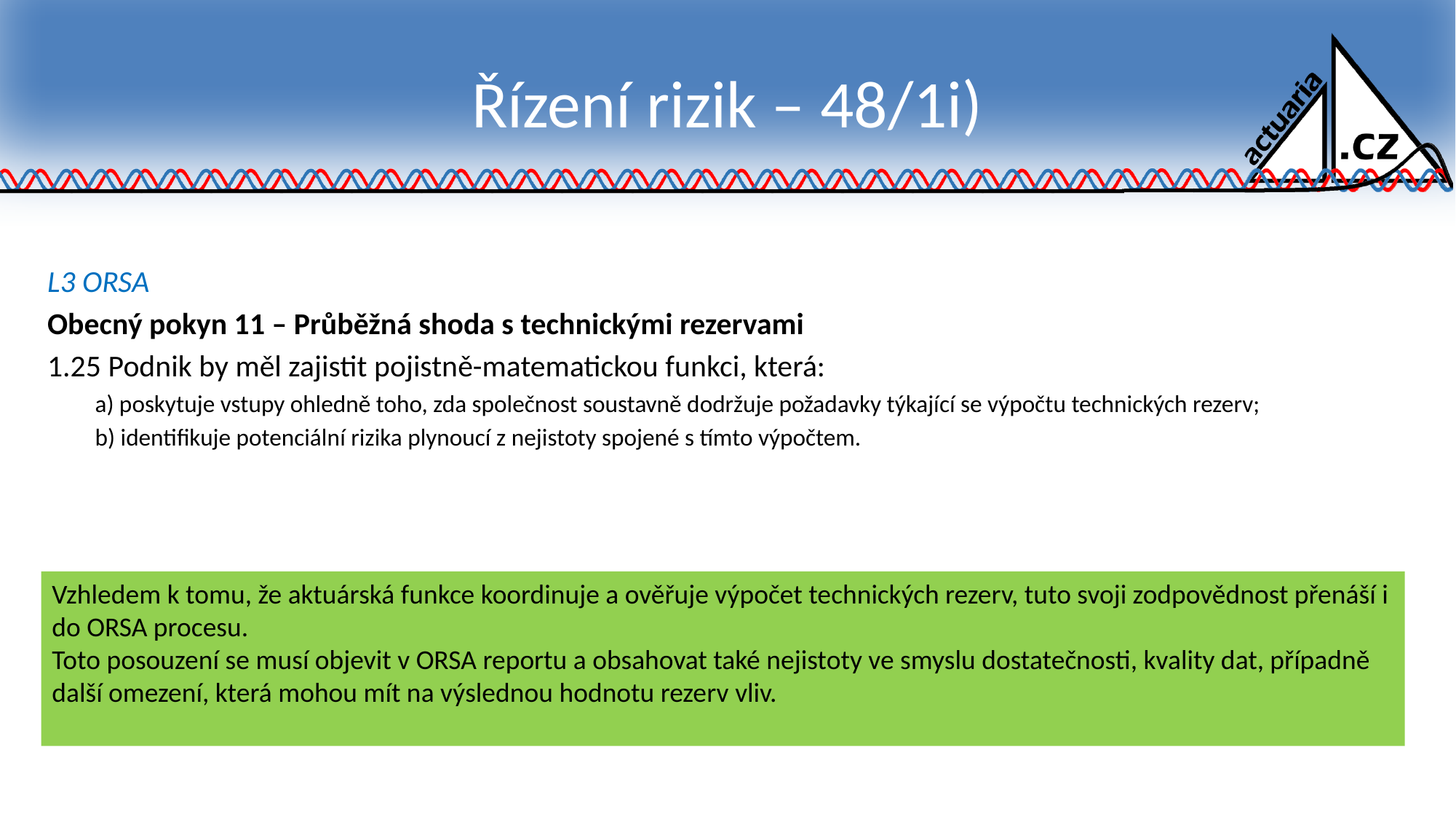

# Řízení rizik – 48/1i)

L3 ORSA
Obecný pokyn 11 – Průběžná shoda s technickými rezervami
1.25 Podnik by měl zajistit pojistně-matematickou funkci, která:
a) poskytuje vstupy ohledně toho, zda společnost soustavně dodržuje požadavky týkající se výpočtu technických rezerv;
b) identifikuje potenciální rizika plynoucí z nejistoty spojené s tímto výpočtem.
Vzhledem k tomu, že aktuárská funkce koordinuje a ověřuje výpočet technických rezerv, tuto svoji zodpovědnost přenáší i do ORSA procesu.
Toto posouzení se musí objevit v ORSA reportu a obsahovat také nejistoty ve smyslu dostatečnosti, kvality dat, případně další omezení, která mohou mít na výslednou hodnotu rezerv vliv.

31